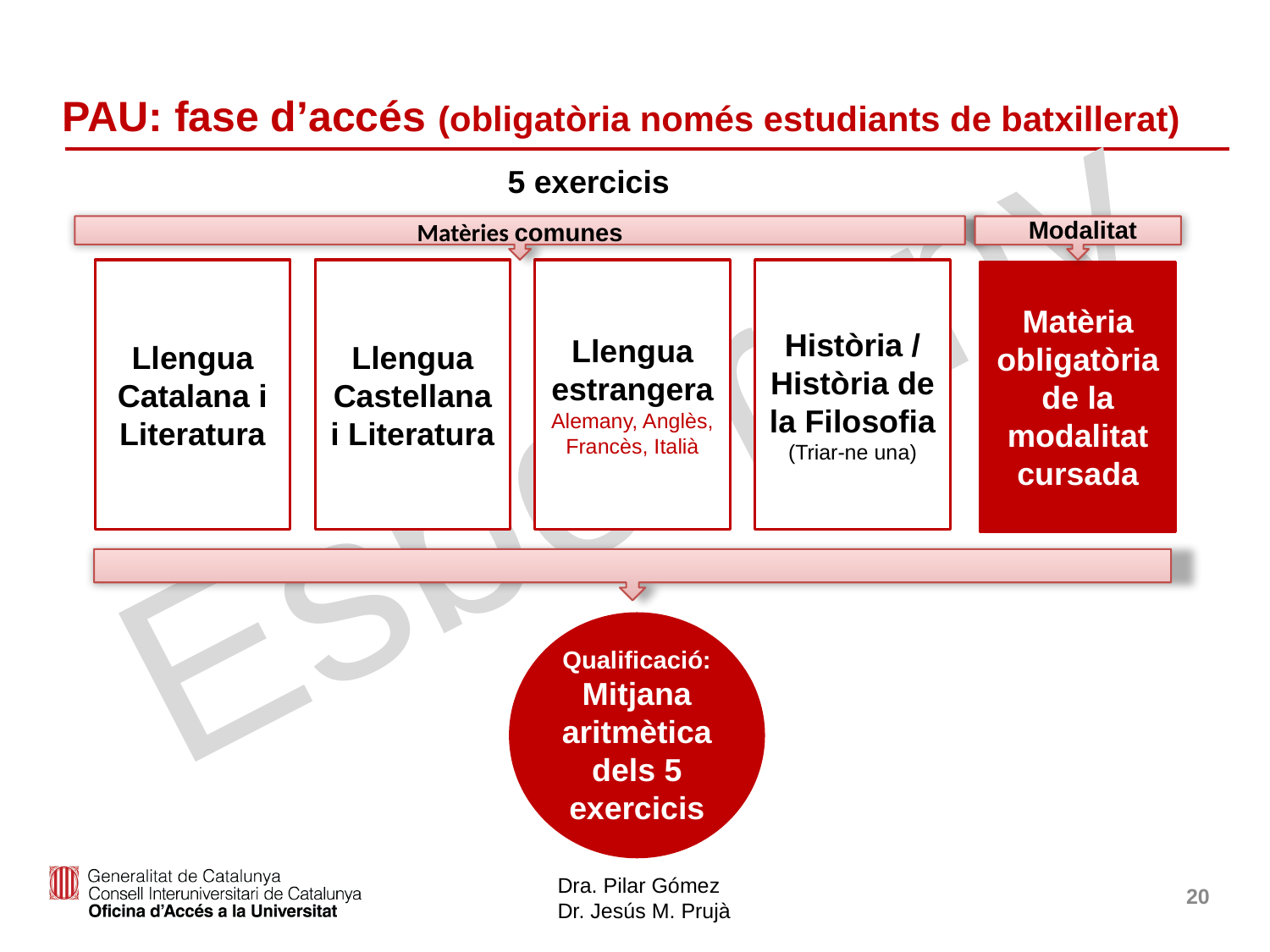

# PAU: fase d’accés (obligatòria només estudiants de batxillerat)
5 exercicis
Modalitat
Matèries comunes

Llengua Catalana i Literatura
Llengua Castellana i Literatura
Llengua estrangera
Alemany, Anglès, Francès, Italià
Història /
Història de la Filosofia
(Triar-ne una)
Matèria obligatòria de la modalitat cursada

Qualificació:
Mitjana
aritmètica dels 5 exercicis

20